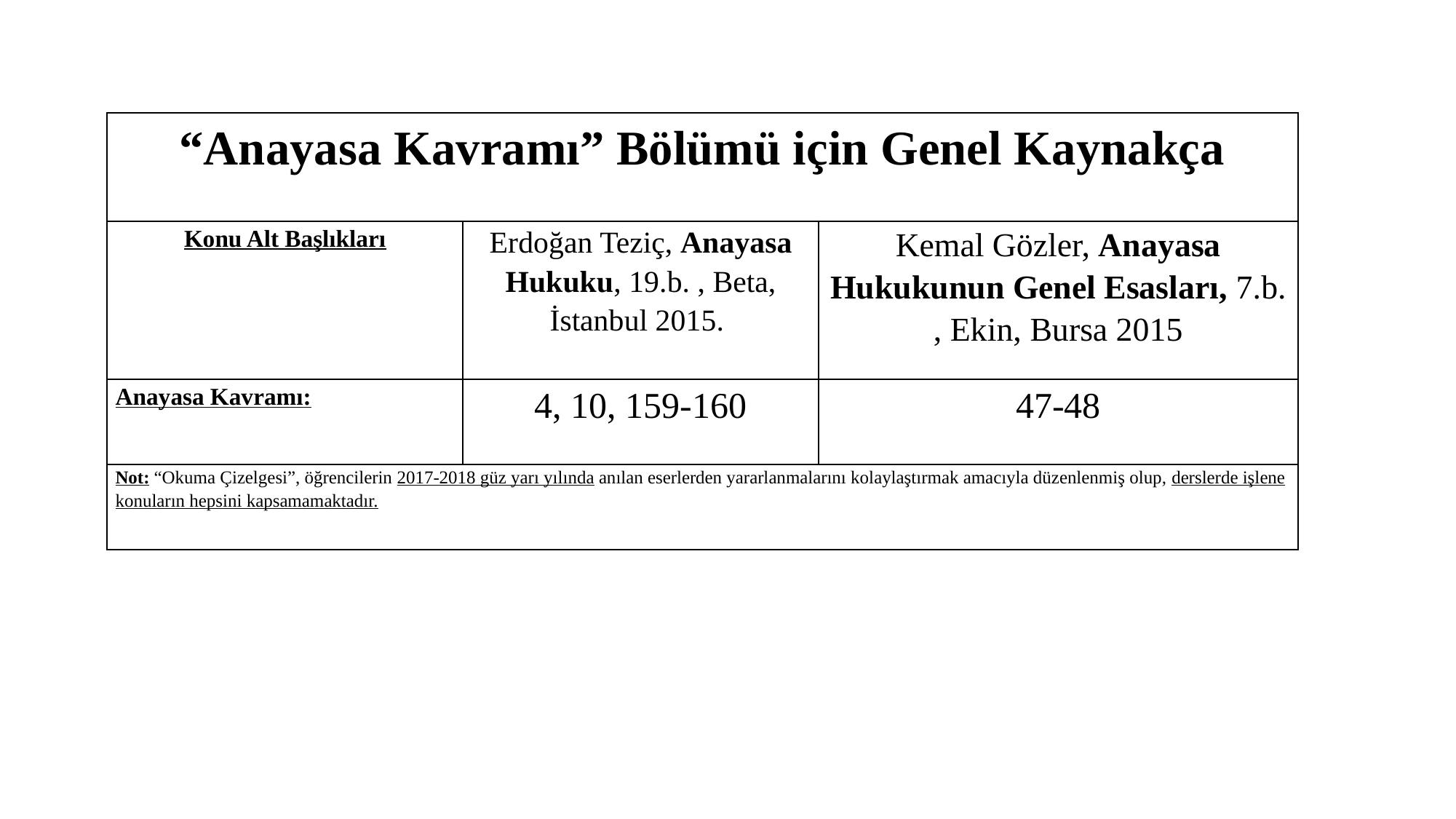

| “Anayasa Kavramı” Bölümü için Genel Kaynakça |  |  |
| --- | --- | --- |
| Konu Alt Başlıkları | Erdoğan Teziç, Anayasa Hukuku, 19.b. , Beta, İstanbul 2015. | Kemal Gözler, Anayasa Hukukunun Genel Esasları, 7.b. , Ekin, Bursa 2015 |
| Anayasa Kavramı: | 4, 10, 159-160 | 47-48 |
| Not: “Okuma Çizelgesi”, öğrencilerin 2017-2018 güz yarı yılında anılan eserlerden yararlanmalarını kolaylaştırmak amacıyla düzenlenmiş olup, derslerde işlene konuların hepsini kapsamamaktadır. |  |  |